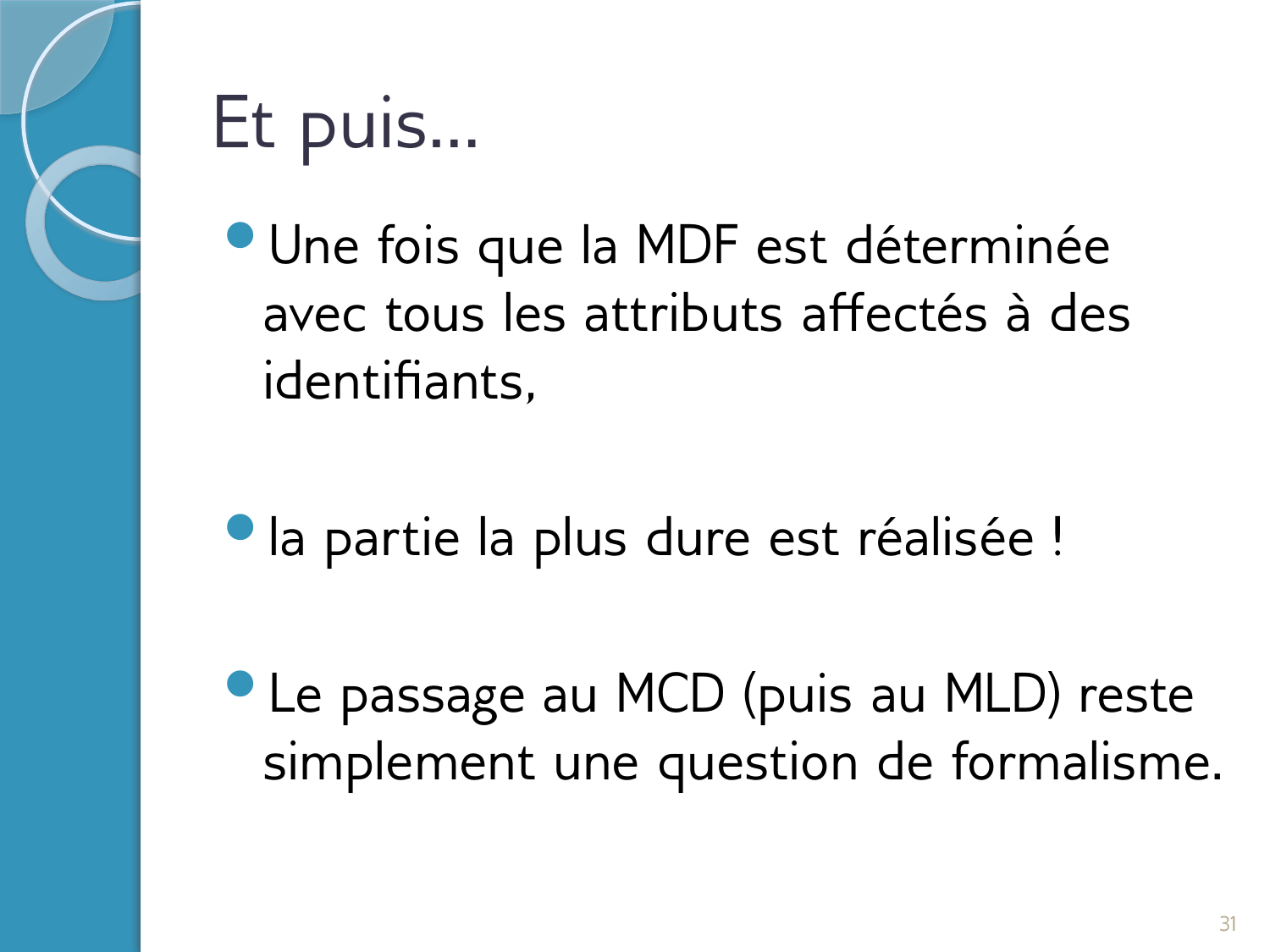

# Et puis…
Une fois que la MDF est déterminée avec tous les attributs affectés à des identifiants,

la partie la plus dure est réalisée !

Le passage au MCD (puis au MLD) reste simplement une question de formalisme.
31